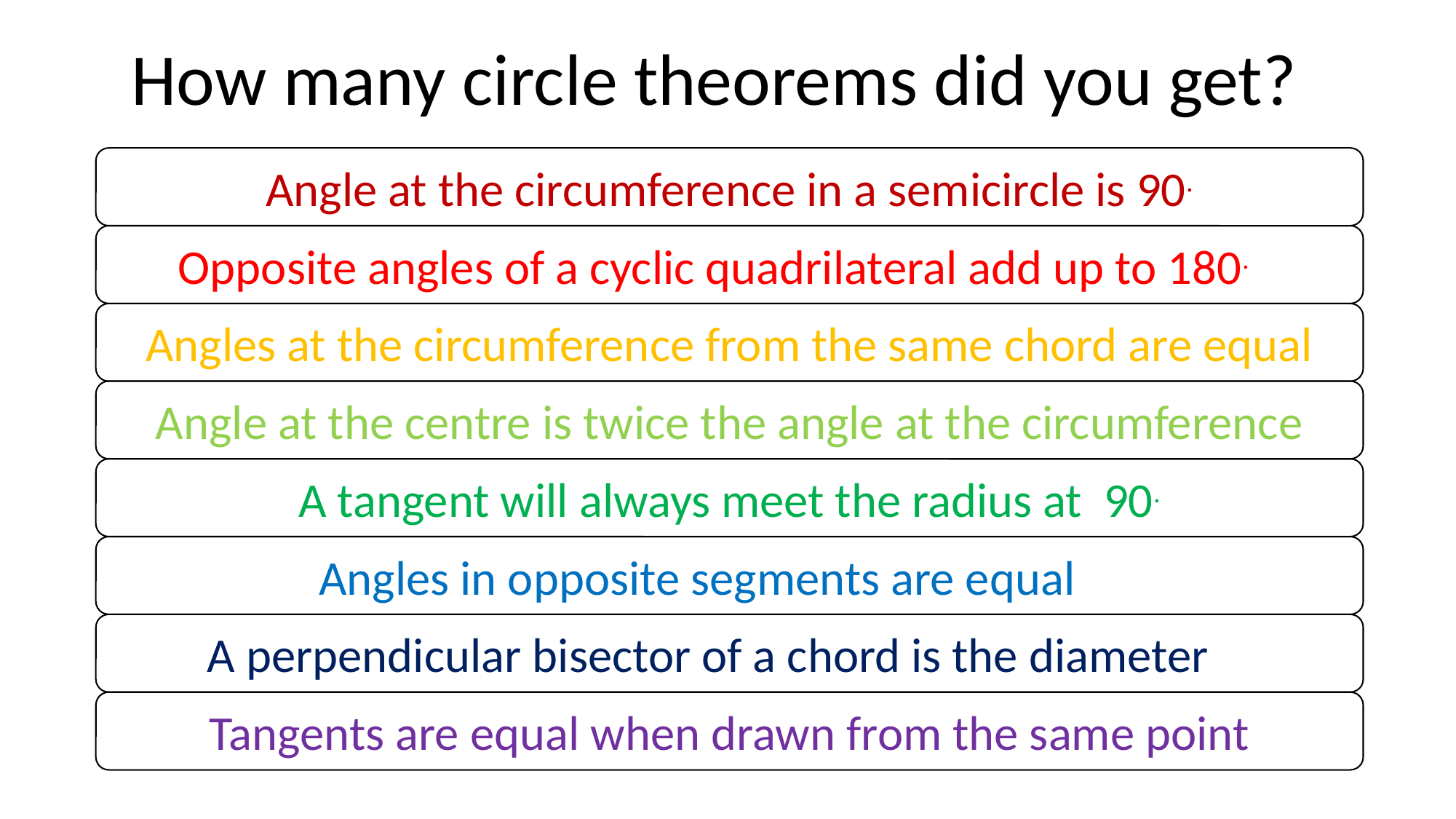

How many circle theorems did you get?
Angle at the circumference in a semicircle is 90.
Opposite angles of a cyclic quadrilateral add up to 180.
Angles at the circumference from the same chord are equal
Angle at the centre is twice the angle at the circumference
A tangent will always meet the radius at  90.
Angles in opposite segments are equal
A perpendicular bisector of a chord is the diameter
Tangents are equal when drawn from the same point